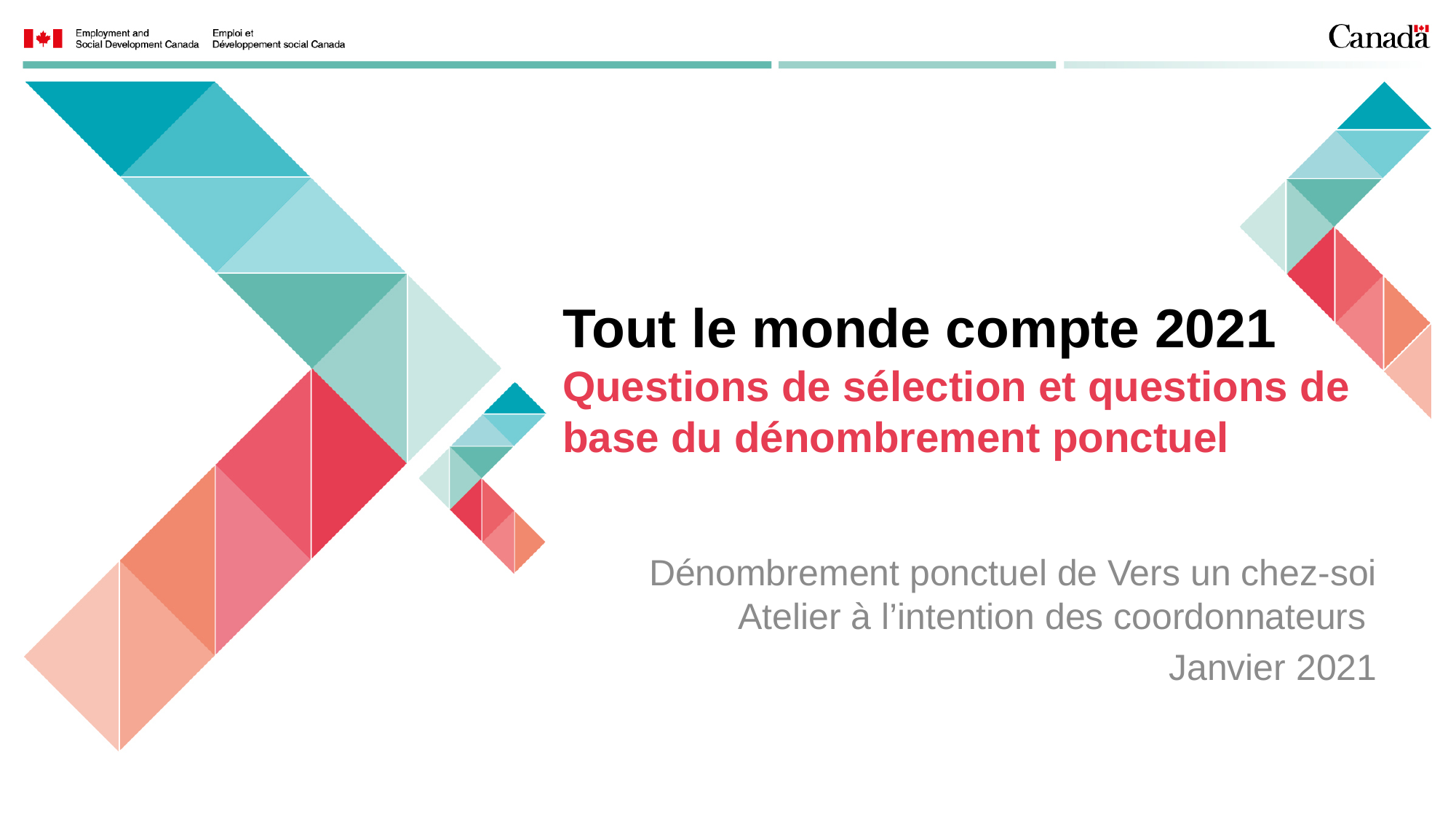

# Tout le monde compte 2021 Questions de sélection et questions de base du dénombrement ponctuel
Dénombrement ponctuel de Vers un chez-soi Atelier à l’intention des coordonnateurs
Janvier 2021